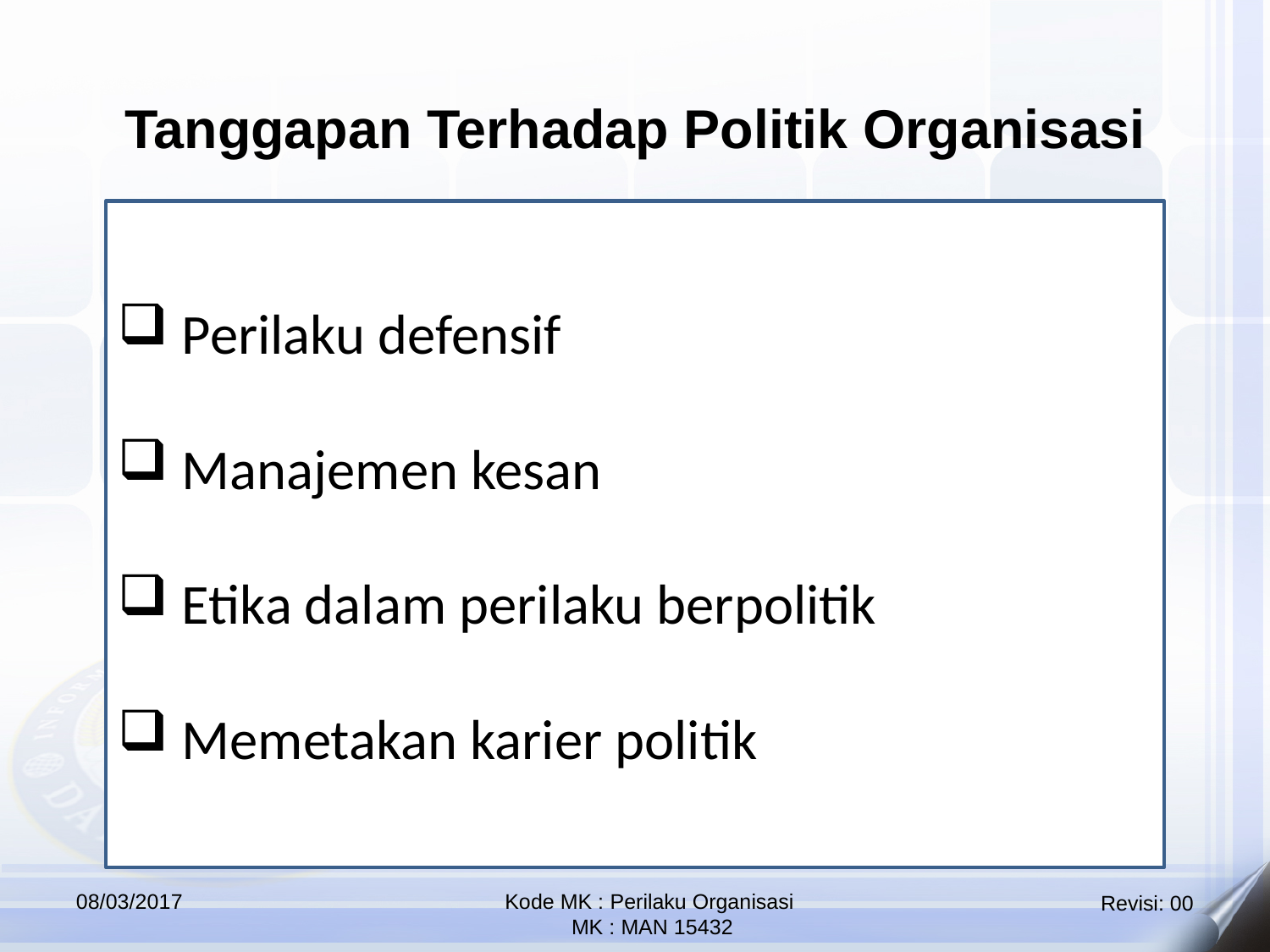

Tanggapan Terhadap Politik Organisasi
 Perilaku defensif

 Manajemen kesan

 Etika dalam perilaku berpolitik

 Memetakan karier politik

08/03/2017
Kode MK : Perilaku Organisasi
 MK : MAN 15432